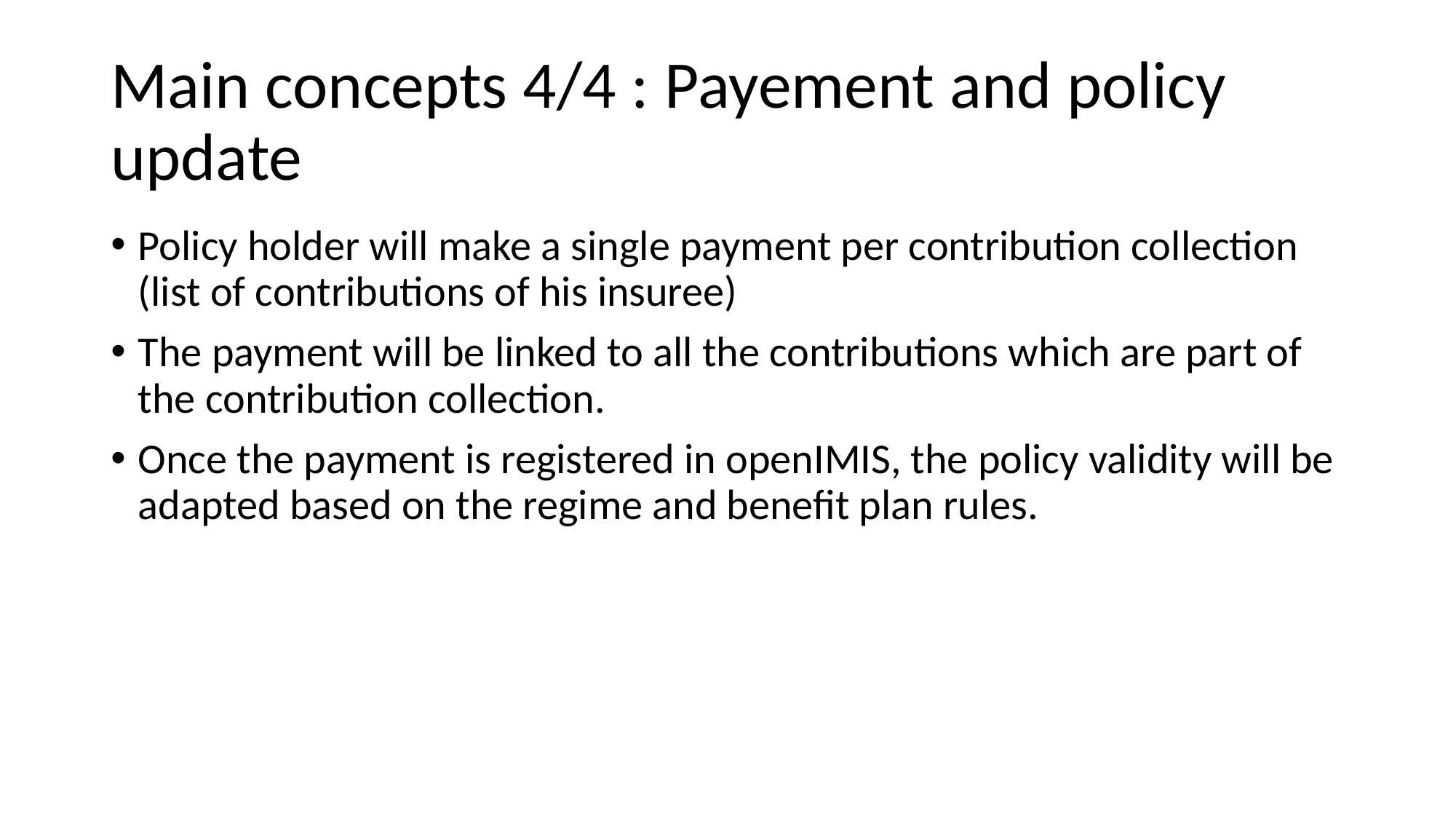

# Main concepts 4/4 : Payement and policy update
Policy holder will make a single payment per contribution collection (list of contributions of his insuree)
The payment will be linked to all the contributions which are part of the contribution collection.
Once the payment is registered in openIMIS, the policy validity will be adapted based on the regime and benefit plan rules.